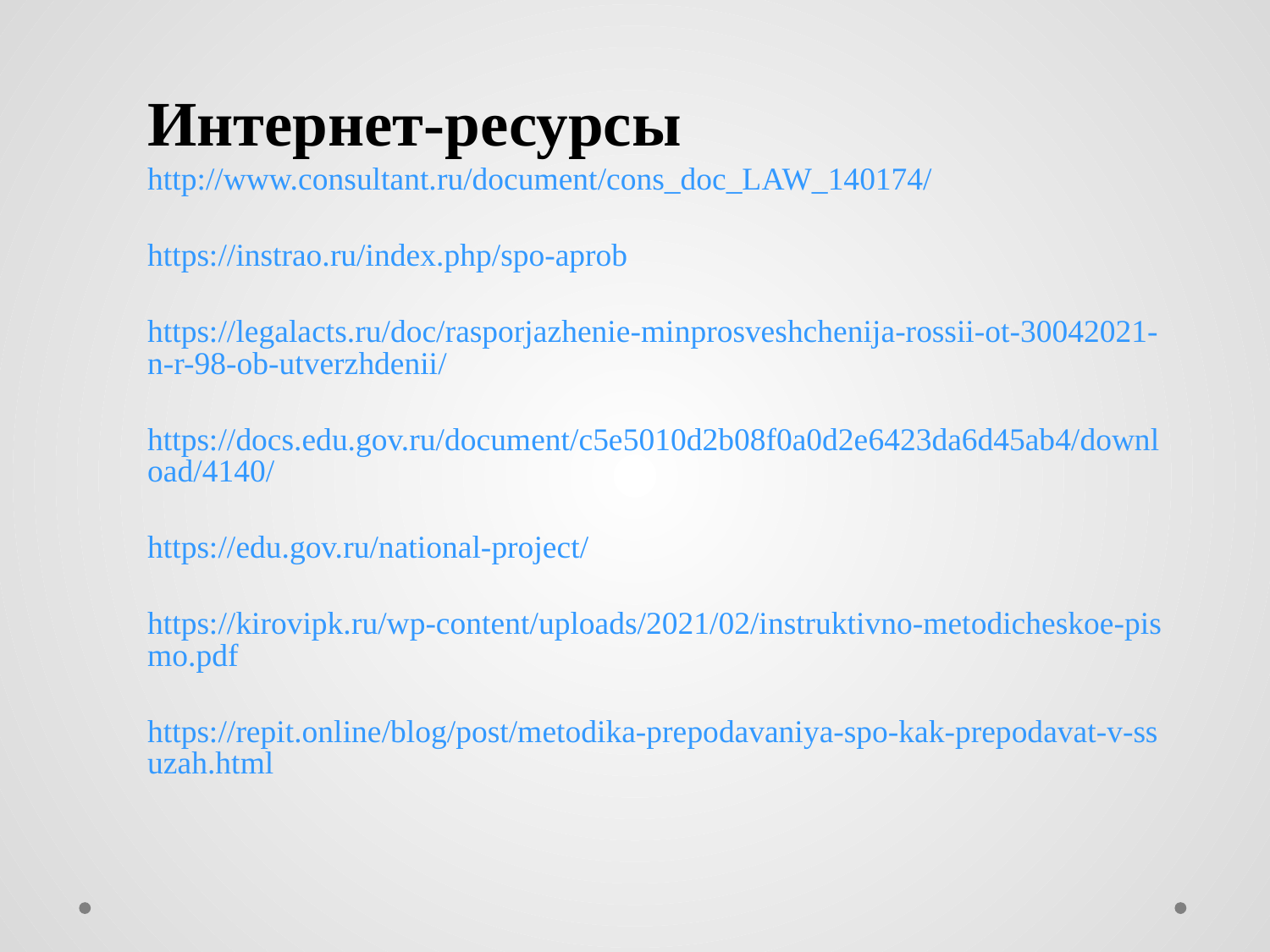

Интернет-ресурсы
http://www.consultant.ru/document/cons_doc_LAW_140174/

https://instrao.ru/index.php/spo-aprob

https://legalacts.ru/doc/rasporjazhenie-minprosveshchenija-rossii-ot-30042021-n-r-98-ob-utverzhdenii/

https://docs.edu.gov.ru/document/c5e5010d2b08f0a0d2e6423da6d45ab4/download/4140/

https://edu.gov.ru/national-project/

https://kirovipk.ru/wp-content/uploads/2021/02/instruktivno-metodicheskoe-pismo.pdf

https://repit.online/blog/post/metodika-prepodavaniya-spo-kak-prepodavat-v-ssuzah.html